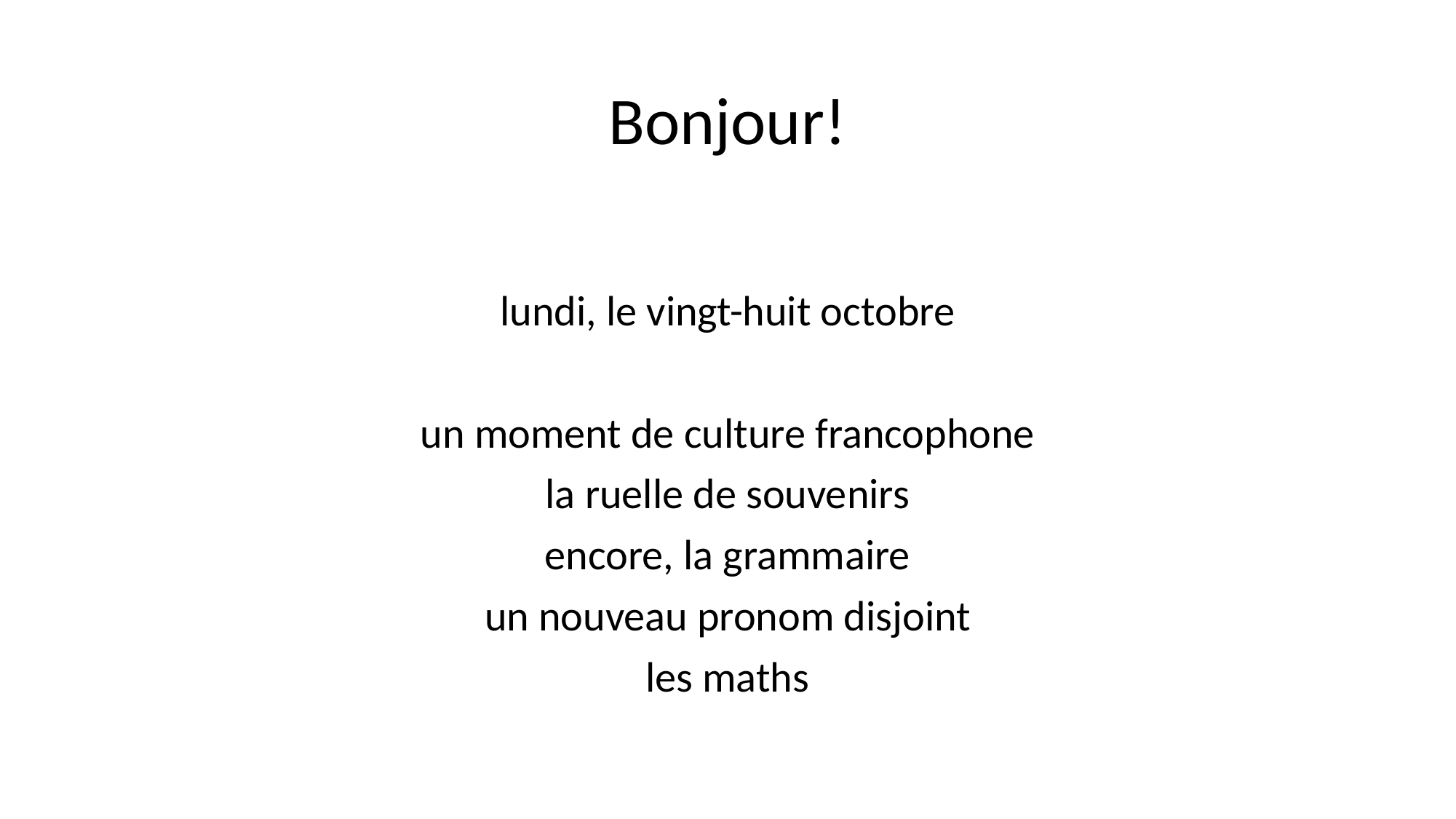

# Bonjour!

lundi, le vingt-huit octobre

un moment de culture francophone
la ruelle de souvenirs
encore, la grammaire
un nouveau pronom disjoint
les maths